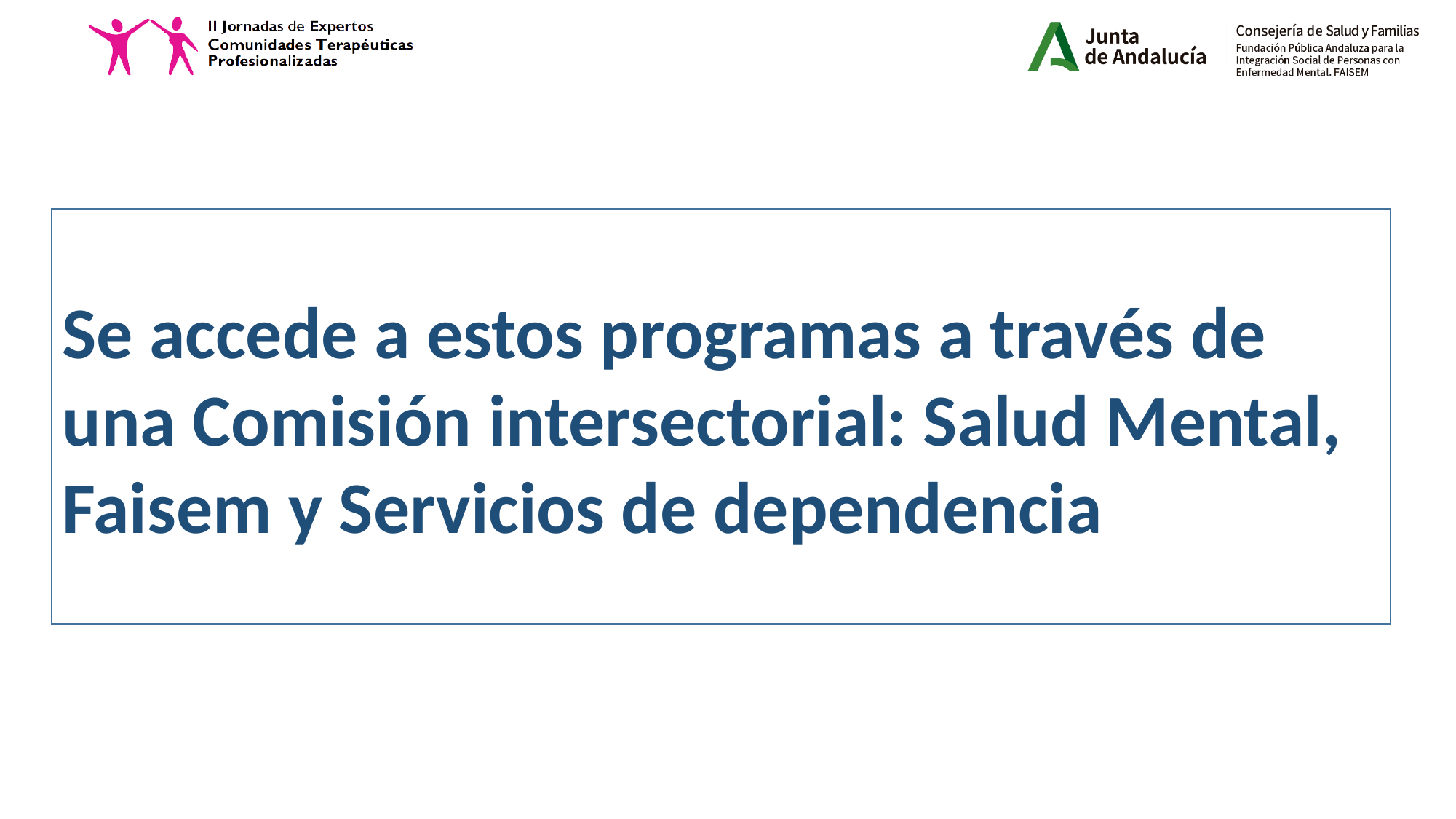

Se accede a estos programas a través de una Comisión intersectorial: Salud Mental, Faisem y Servicios de dependencia